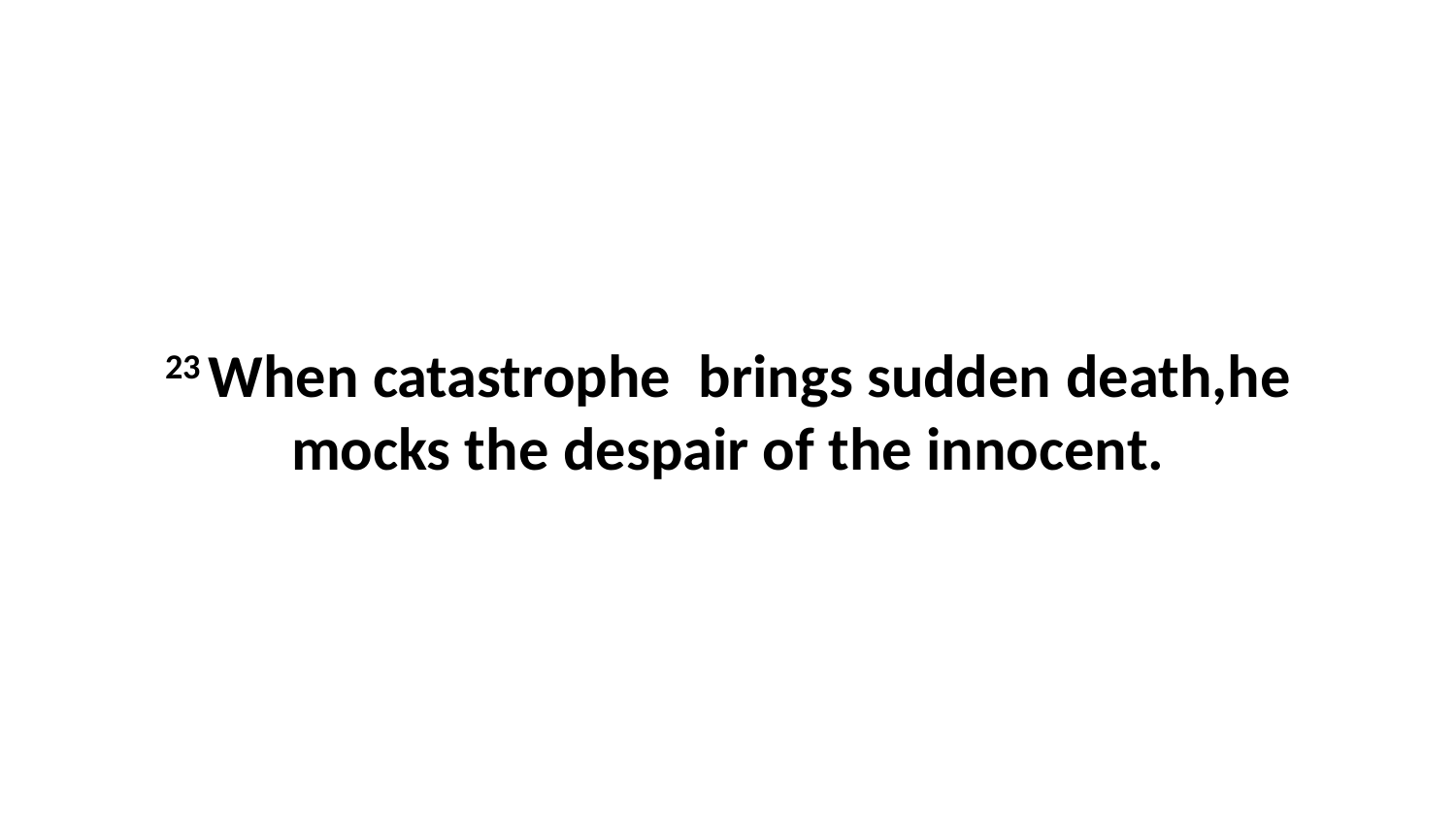

23 When catastrophe  brings sudden death,he mocks the despair of the innocent.